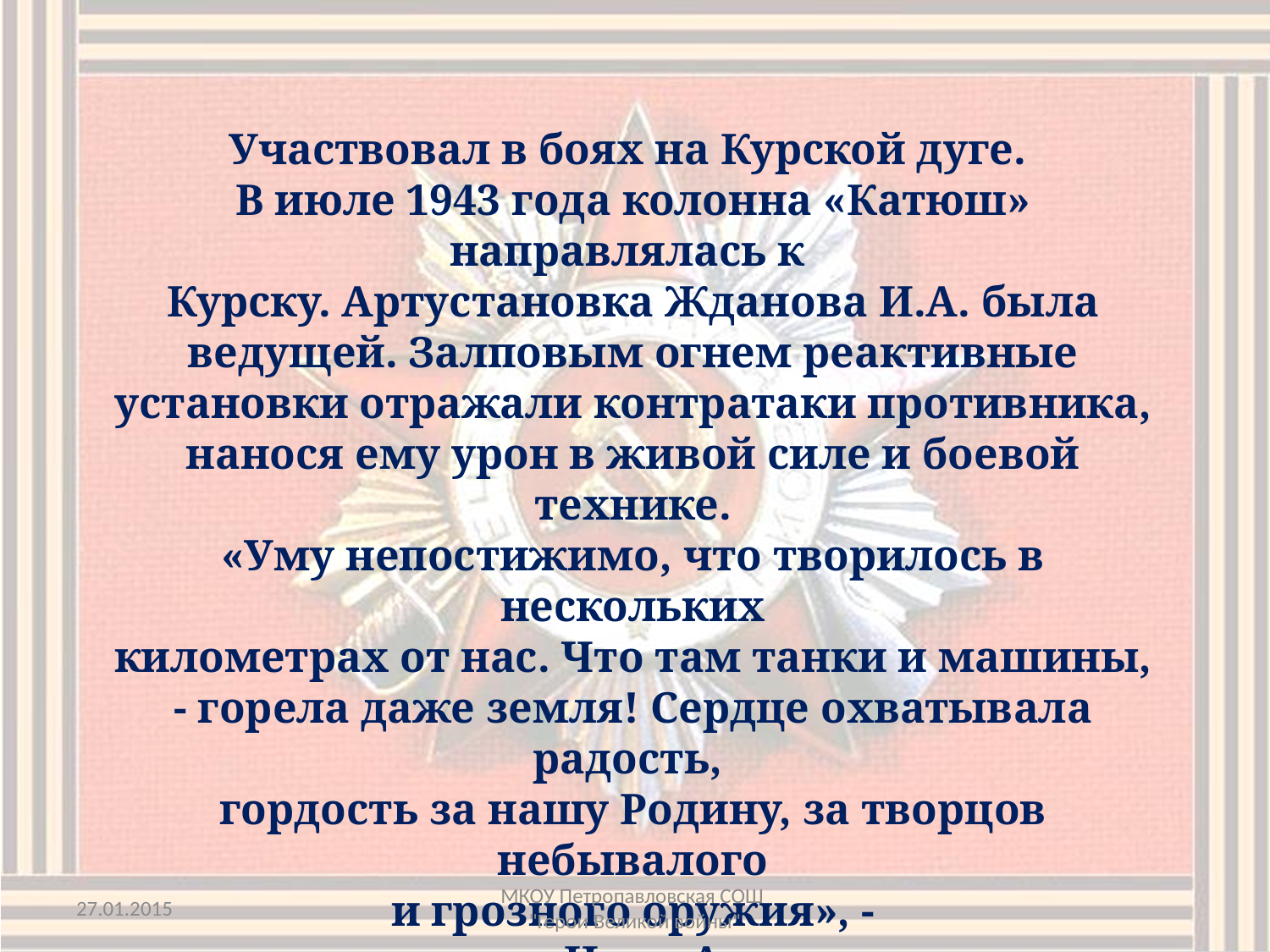

Участвовал в боях на Курской дуге.
В июле 1943 года колонна «Катюш» направлялась к
Курску. Артустановка Жданова И.А. была ведущей. Залповым огнем реактивные установки отражали контратаки противника, нанося ему урон в живой силе и боевой технике.
«Уму непостижимо, что творилось в нескольких
 километрах от нас. Что там танки и машины,
- горела даже земля! Сердце охватывала радость,
гордость за нашу Родину, за творцов небывалого
 и грозного оружия», -
так рассказывал Иван Андреевич своим внукам.
27.01.2015
МКОУ Петропавловская СОШ
"Герои Великой войны"